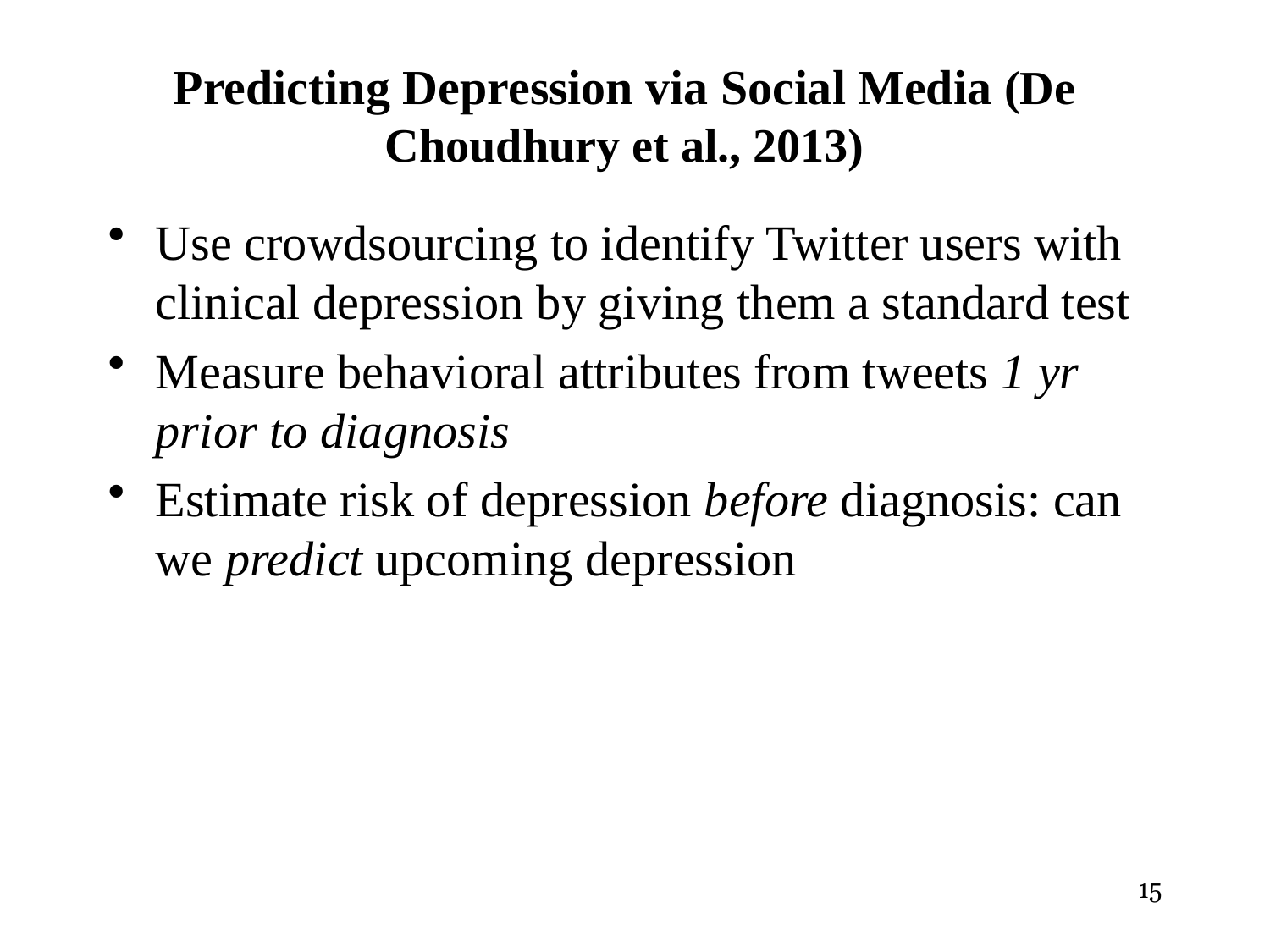

# Predicting Depression via Social Media (De Choudhury et al., 2013)
Use crowdsourcing to identify Twitter users with clinical depression by giving them a standard test
Measure behavioral attributes from tweets 1 yr prior to diagnosis
Estimate risk of depression before diagnosis: can we predict upcoming depression
15